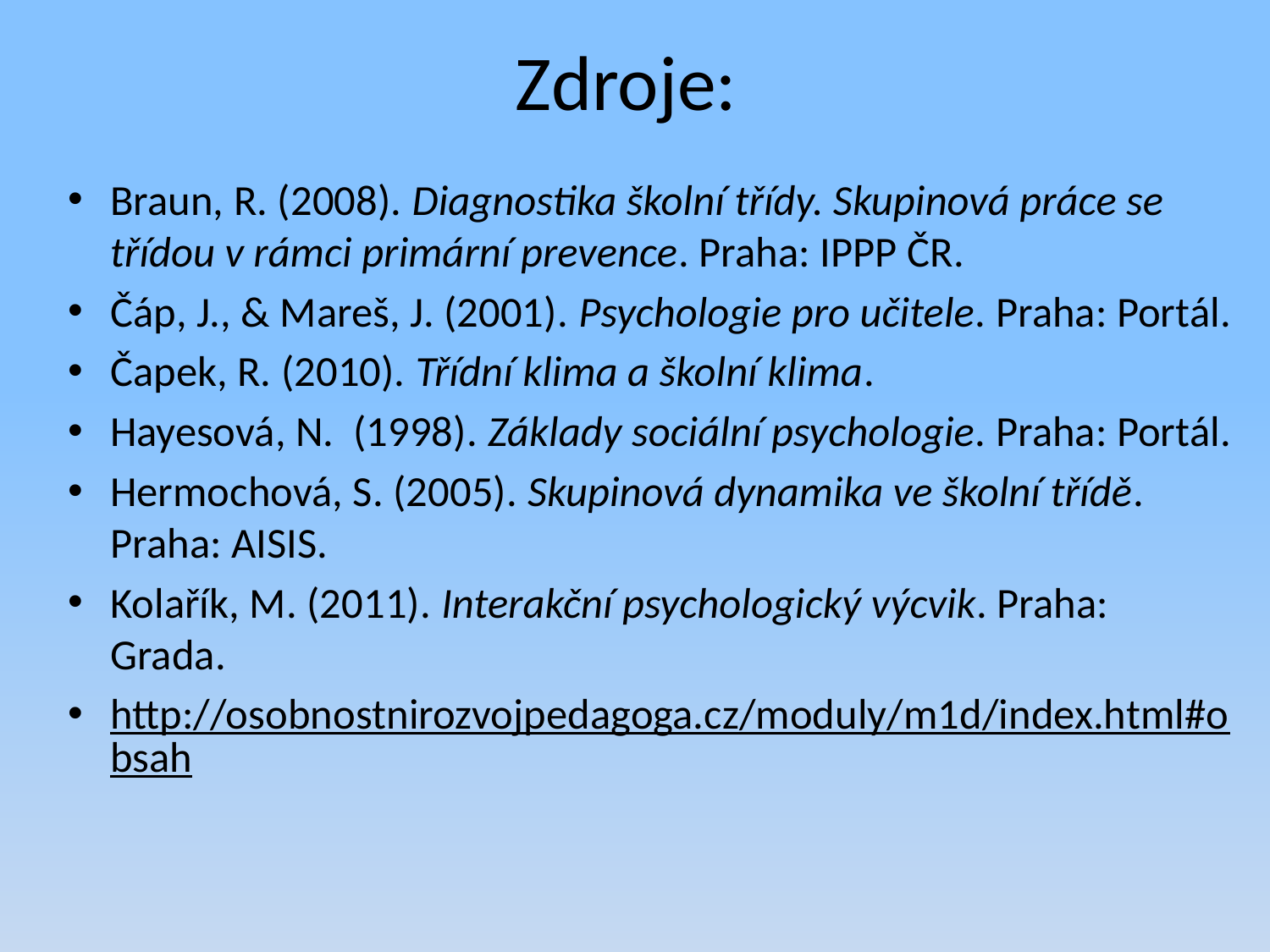

# Zdroje:
Braun, R. (2008). Diagnostika školní třídy. Skupinová práce se třídou v rámci primární prevence. Praha: IPPP ČR.
Čáp, J., & Mareš, J. (2001). Psychologie pro učitele. Praha: Portál.
Čapek, R. (2010). Třídní klima a školní klima.
Hayesová, N.  (1998). Základy sociální psychologie. Praha: Portál.
Hermochová, S. (2005). Skupinová dynamika ve školní třídě. Praha: AISIS.
Kolařík, M. (2011). Interakční psychologický výcvik. Praha: Grada.
http://osobnostnirozvojpedagoga.cz/moduly/m1d/index.html#obsah